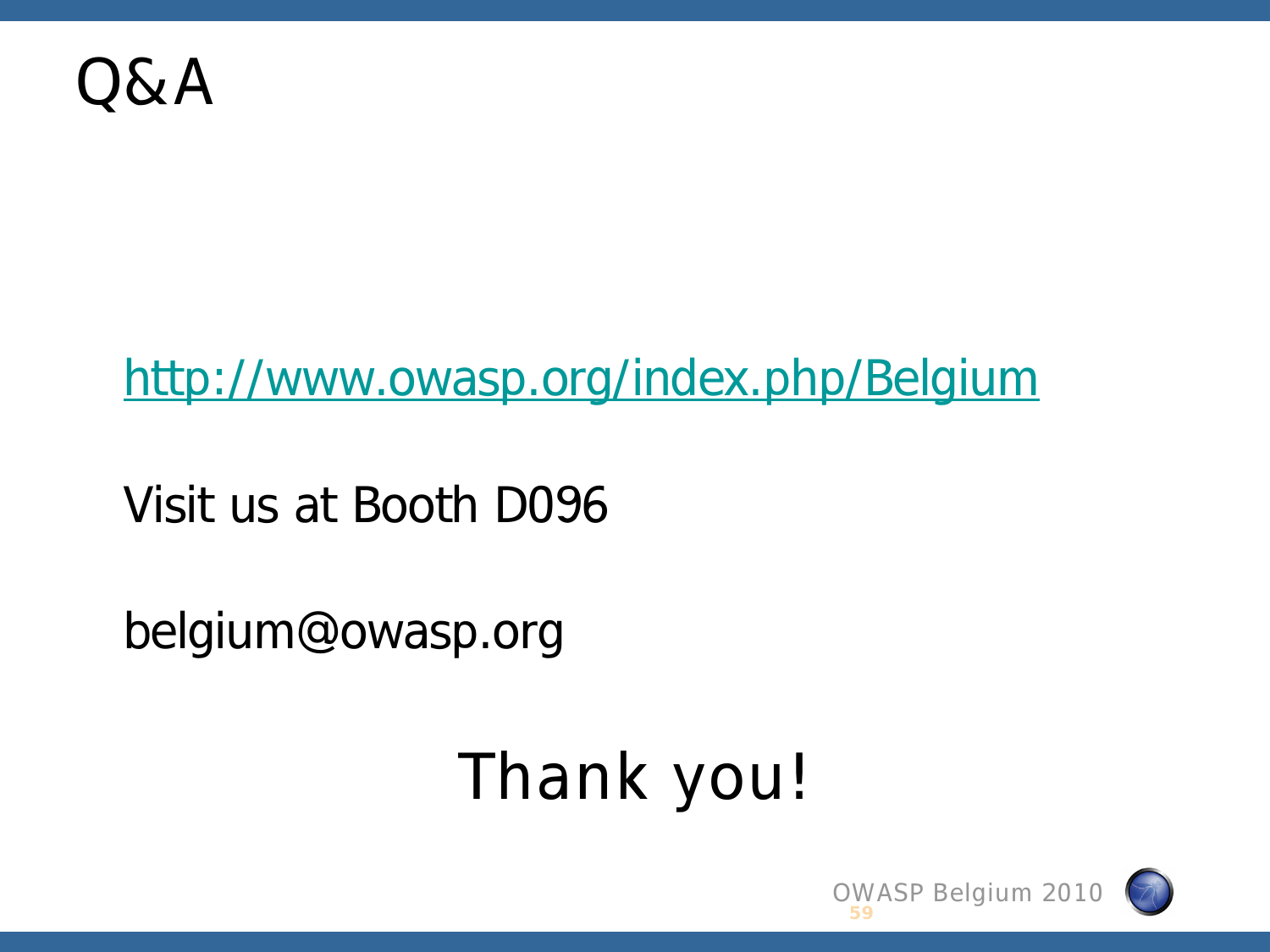

# Q&A

	http://www.owasp.org/index.php/Belgium

	Visit us at Booth D096

	belgium@owasp.org

Thank you!

59